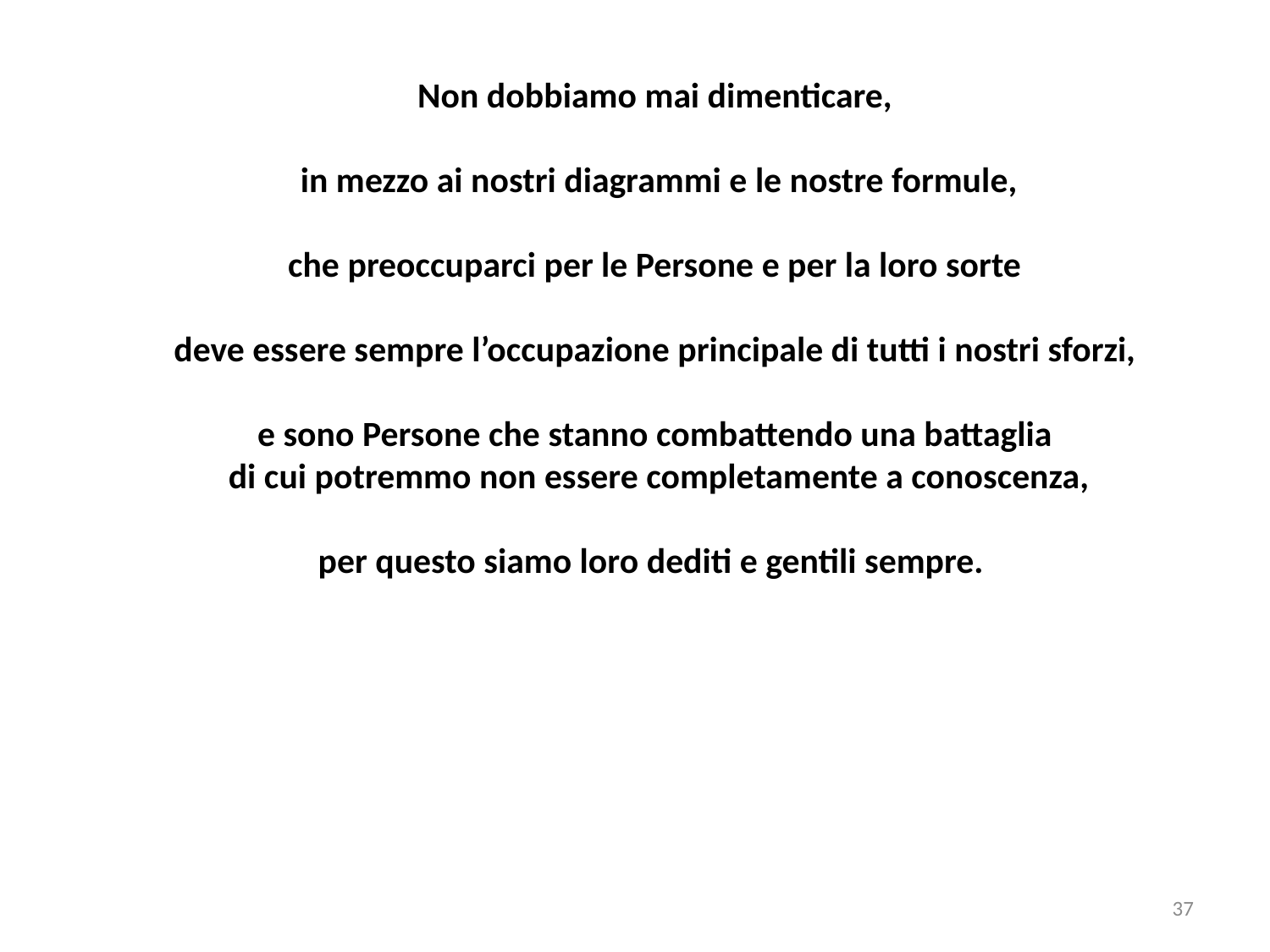

Non dobbiamo mai dimenticare,

 in mezzo ai nostri diagrammi e le nostre formule,

che preoccuparci per le Persone e per la loro sorte

deve essere sempre l’occupazione principale di tutti i nostri sforzi,

e sono Persone che stanno combattendo una battaglia
 di cui potremmo non essere completamente a conoscenza,

per questo siamo loro dediti e gentili sempre.

37